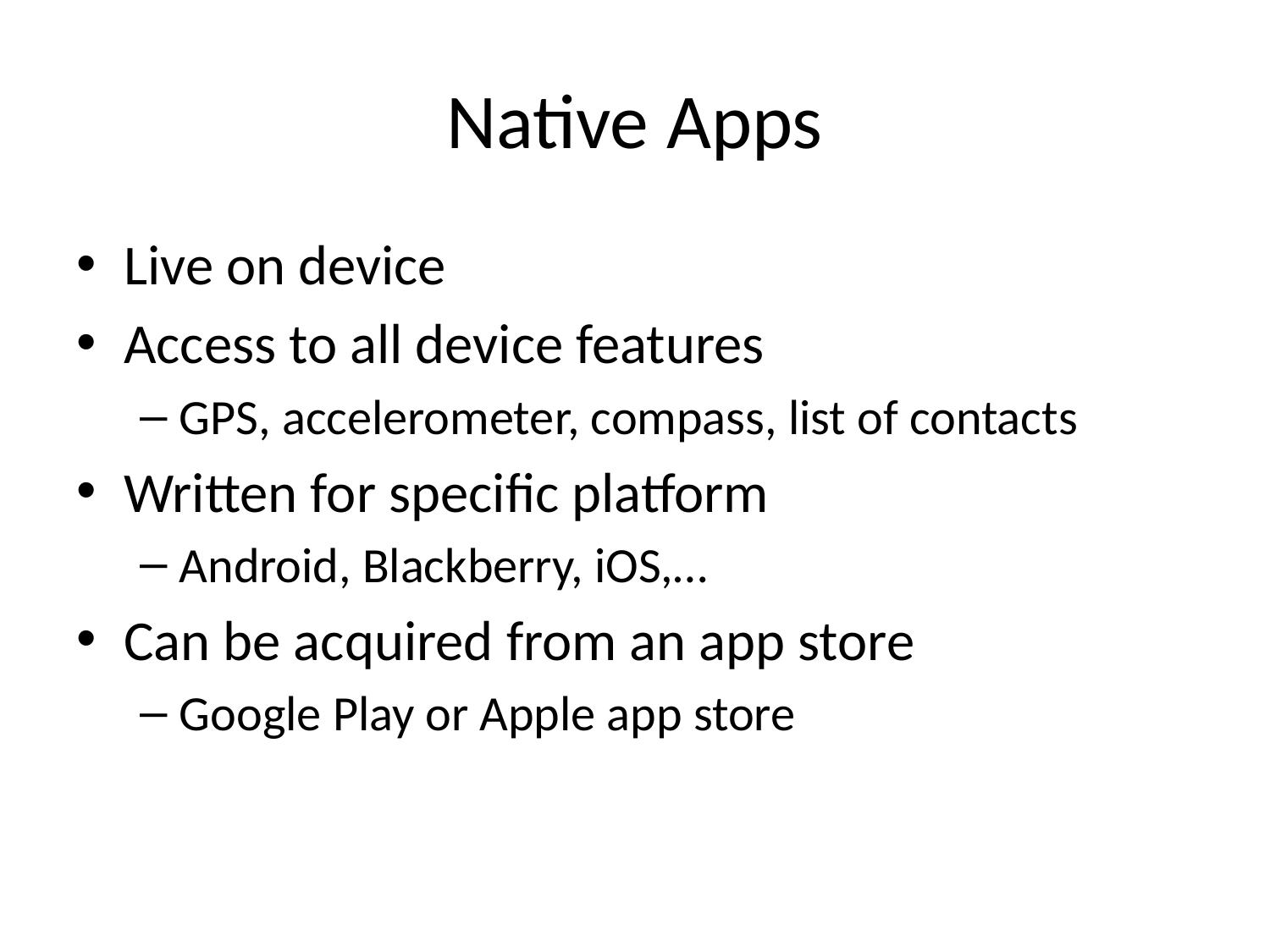

# Native Apps
Live on device
Access to all device features
GPS, accelerometer, compass, list of contacts
Written for specific platform
Android, Blackberry, iOS,…
Can be acquired from an app store
Google Play or Apple app store